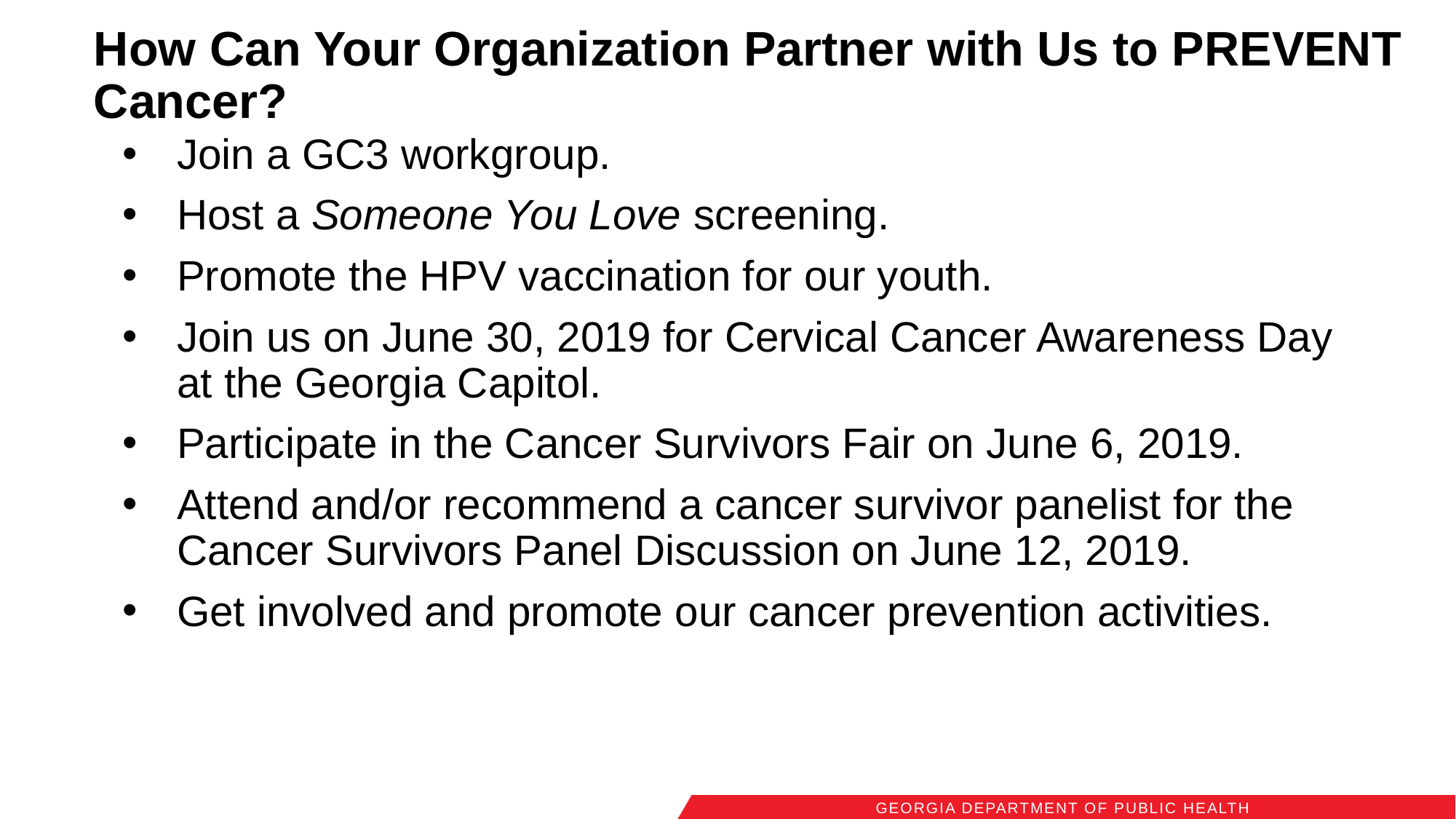

How Can Your Organization Partner with Us to PREVENT Cancer?
Join a GC3 workgroup.
Host a Someone You Love screening.
Promote the HPV vaccination for our youth.
Join us on June 30, 2019 for Cervical Cancer Awareness Day at the Georgia Capitol.
Participate in the Cancer Survivors Fair on June 6, 2019.
Attend and/or recommend a cancer survivor panelist for the Cancer Survivors Panel Discussion on June 12, 2019.
Get involved and promote our cancer prevention activities.